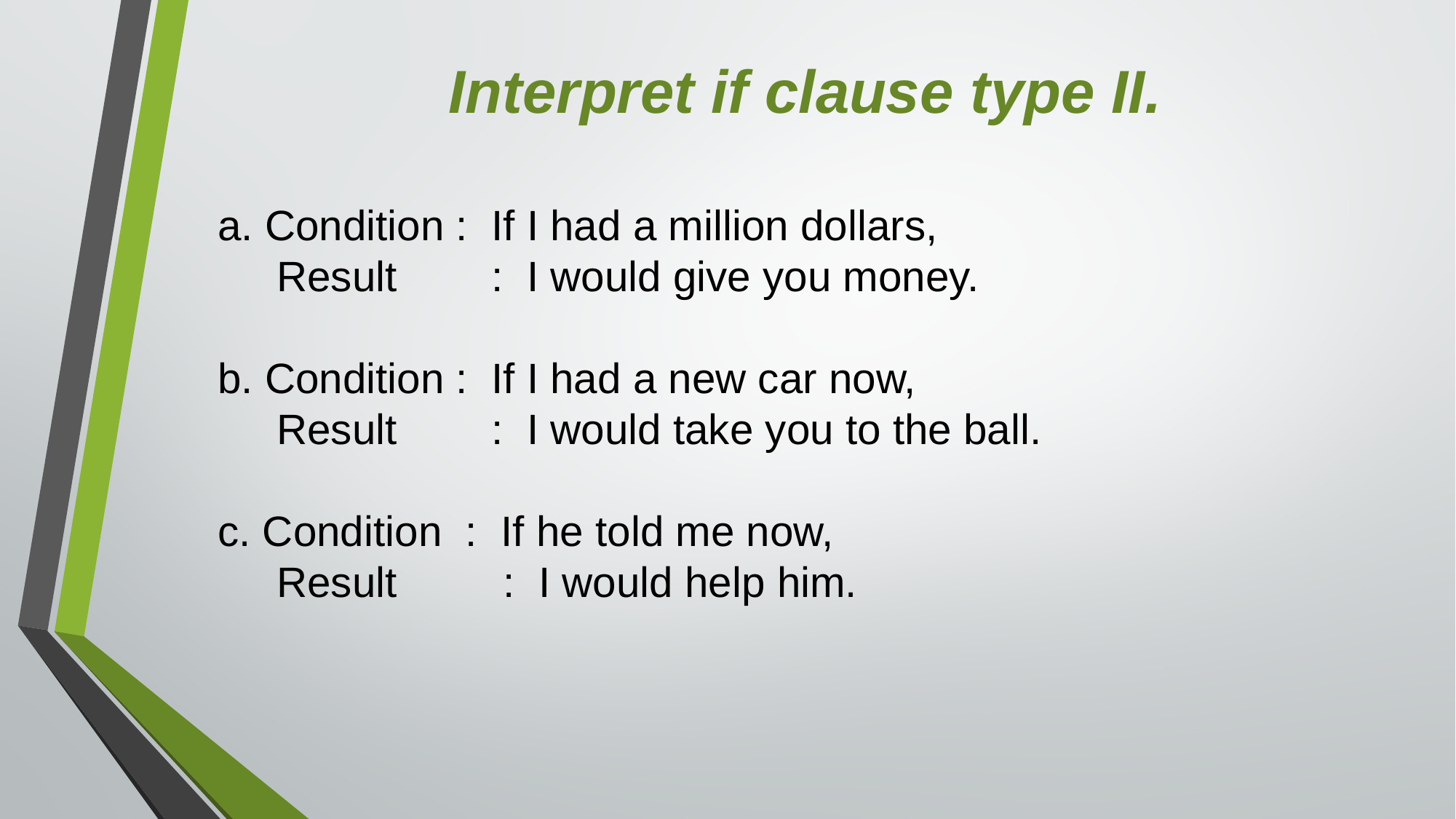

Interpret if clause type II.

a. Condition :  If I had a million dollars,
     Result        :  I would give you money.

b. Condition :  If I had a new car now,
     Result        :  I would take you to the ball.

c. Condition  :  If he told me now,
     Result         :  I would help him.